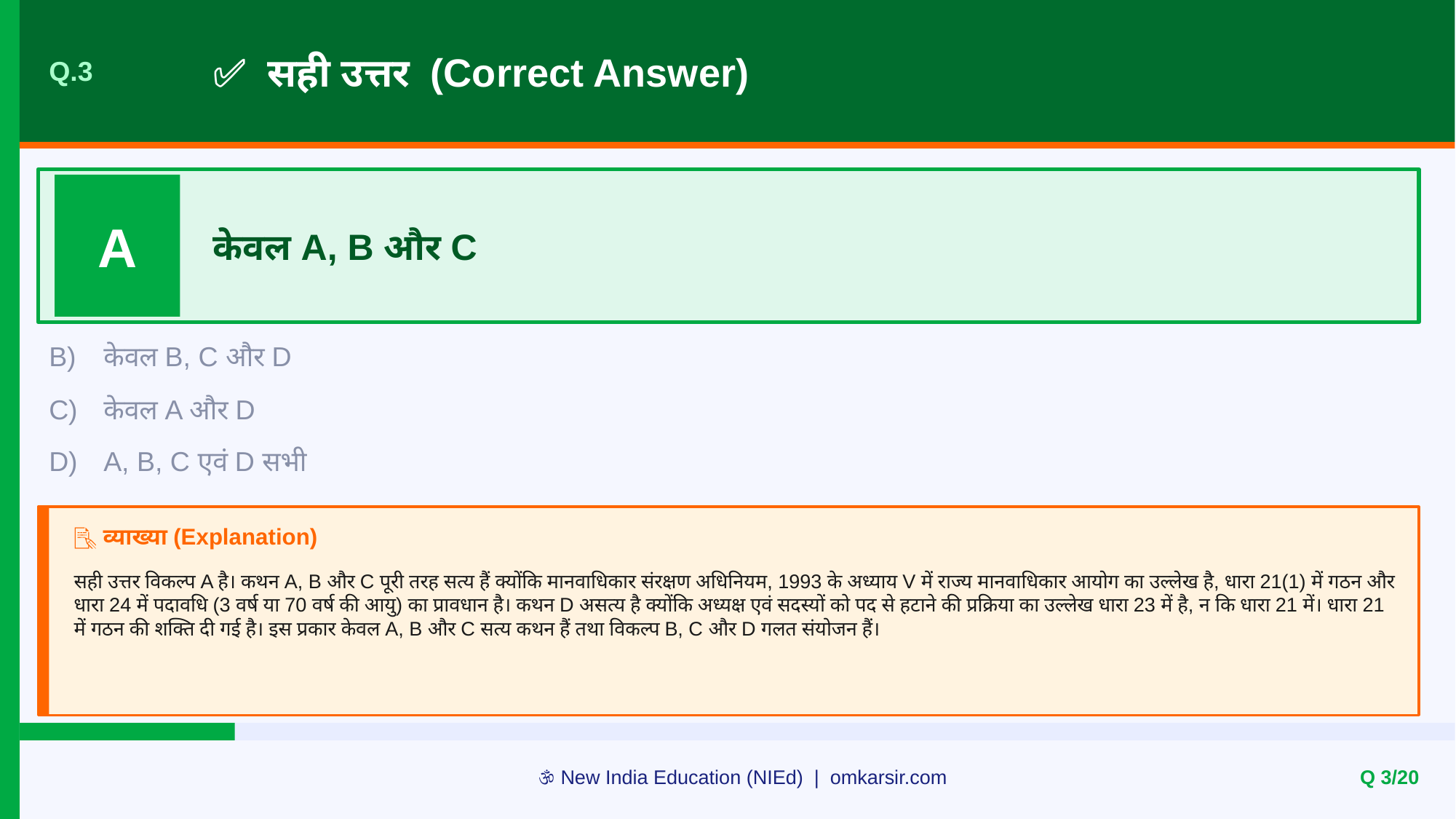

✅  सही उत्तर  (Correct Answer)
Q.3

A
केवल A, B और C
B)
केवल B, C और D
C)
केवल A और D
D)
A, B, C एवं D सभी

📝 व्याख्या (Explanation)
सही उत्तर विकल्प A है। कथन A, B और C पूरी तरह सत्य हैं क्योंकि मानवाधिकार संरक्षण अधिनियम, 1993 के अध्याय V में राज्य मानवाधिकार आयोग का उल्लेख है, धारा 21(1) में गठन और धारा 24 में पदावधि (3 वर्ष या 70 वर्ष की आयु) का प्रावधान है। कथन D असत्य है क्योंकि अध्यक्ष एवं सदस्यों को पद से हटाने की प्रक्रिया का उल्लेख धारा 23 में है, न कि धारा 21 में। धारा 21 में गठन की शक्ति दी गई है। इस प्रकार केवल A, B और C सत्य कथन हैं तथा विकल्प B, C और D गलत संयोजन हैं।

🕉️ New India Education (NIEd)  |  omkarsir.com
Q 3/20